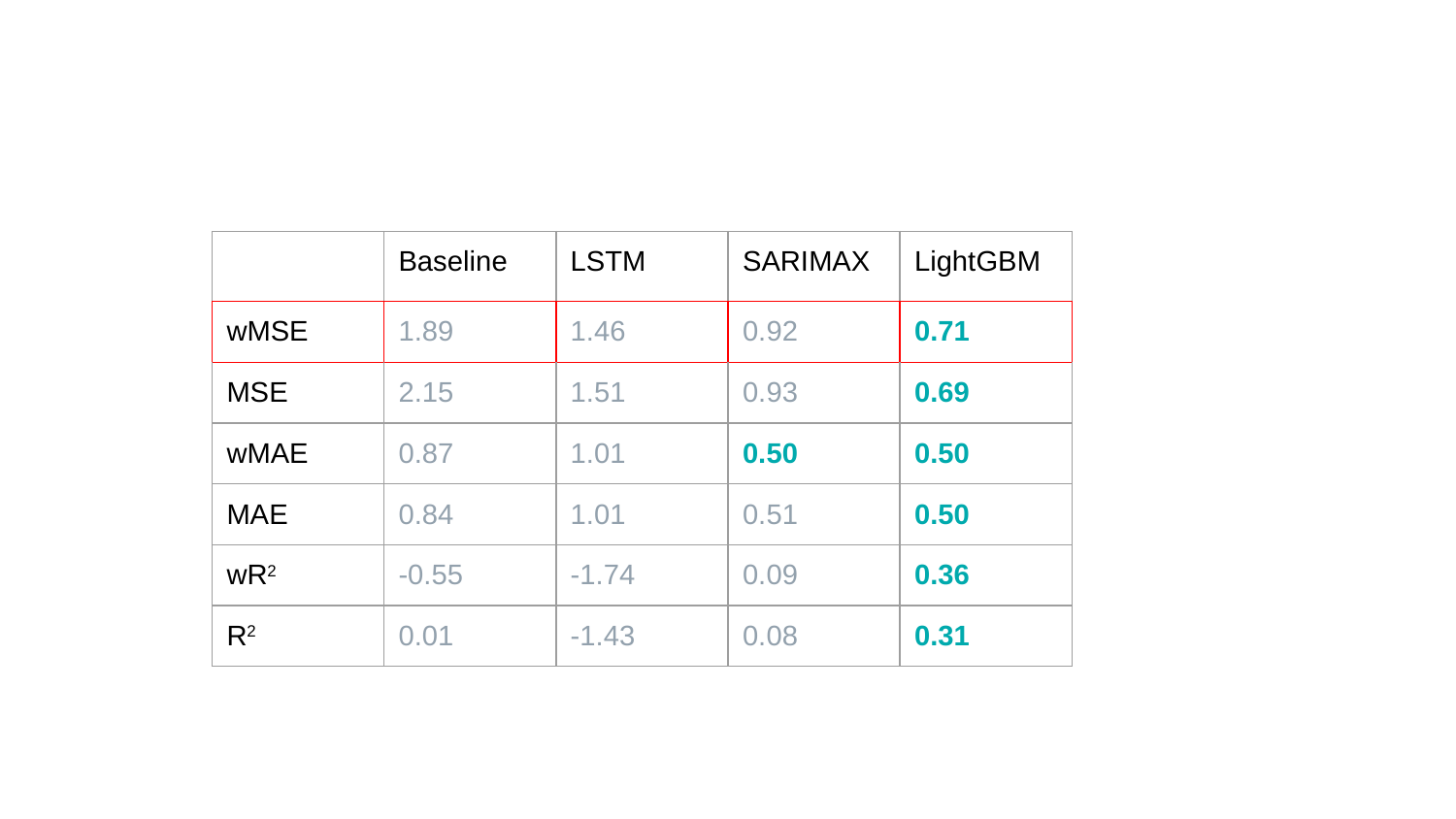

|  | Baseline | LSTM | SARIMAX | LightGBM |
| --- | --- | --- | --- | --- |
| wMSE | 1.89 | 1.46 | 0.92 | 0.71 |
| MSE | 2.15 | 1.51 | 0.93 | 0.69 |
| wMAE | 0.87 | 1.01 | 0.50 | 0.50 |
| MAE | 0.84 | 1.01 | 0.51 | 0.50 |
| wR2 | -0.55 | -1.74 | 0.09 | 0.36 |
| R2 | 0.01 | -1.43 | 0.08 | 0.31 |